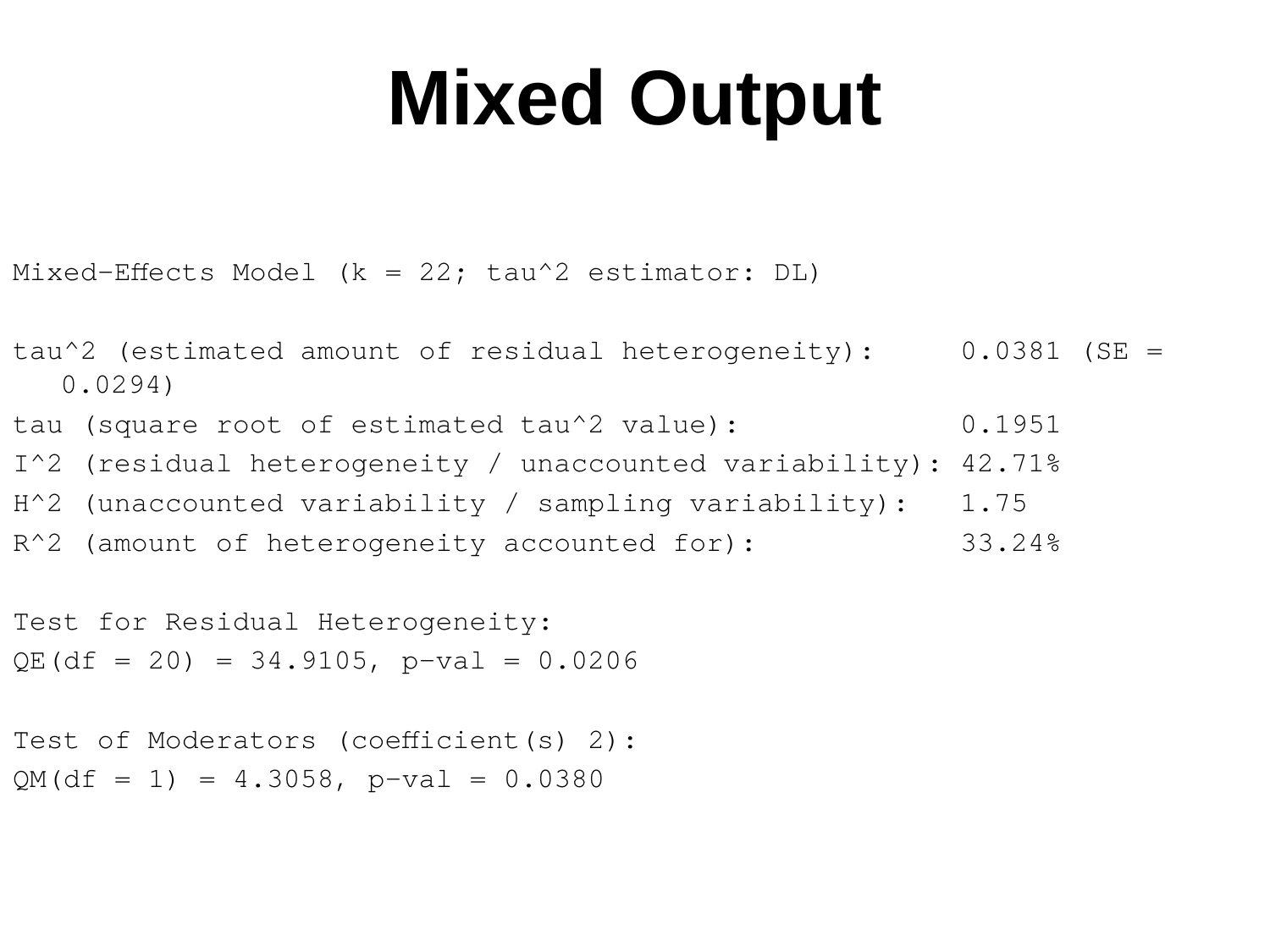

# Mixed Output

Mixed-Effects Model (k = 22; tau^2 estimator: DL)

tau^2 (estimated amount of residual heterogeneity):     0.0381 (SE = 0.0294)
tau (square root of estimated tau^2 value):             0.1951
I^2 (residual heterogeneity / unaccounted variability): 42.71%
H^2 (unaccounted variability / sampling variability):   1.75
R^2 (amount of heterogeneity accounted for):            33.24%

Test for Residual Heterogeneity:
QE(df = 20) = 34.9105, p-val = 0.0206

Test of Moderators (coefficient(s) 2):
QM(df = 1) = 4.3058, p-val = 0.0380